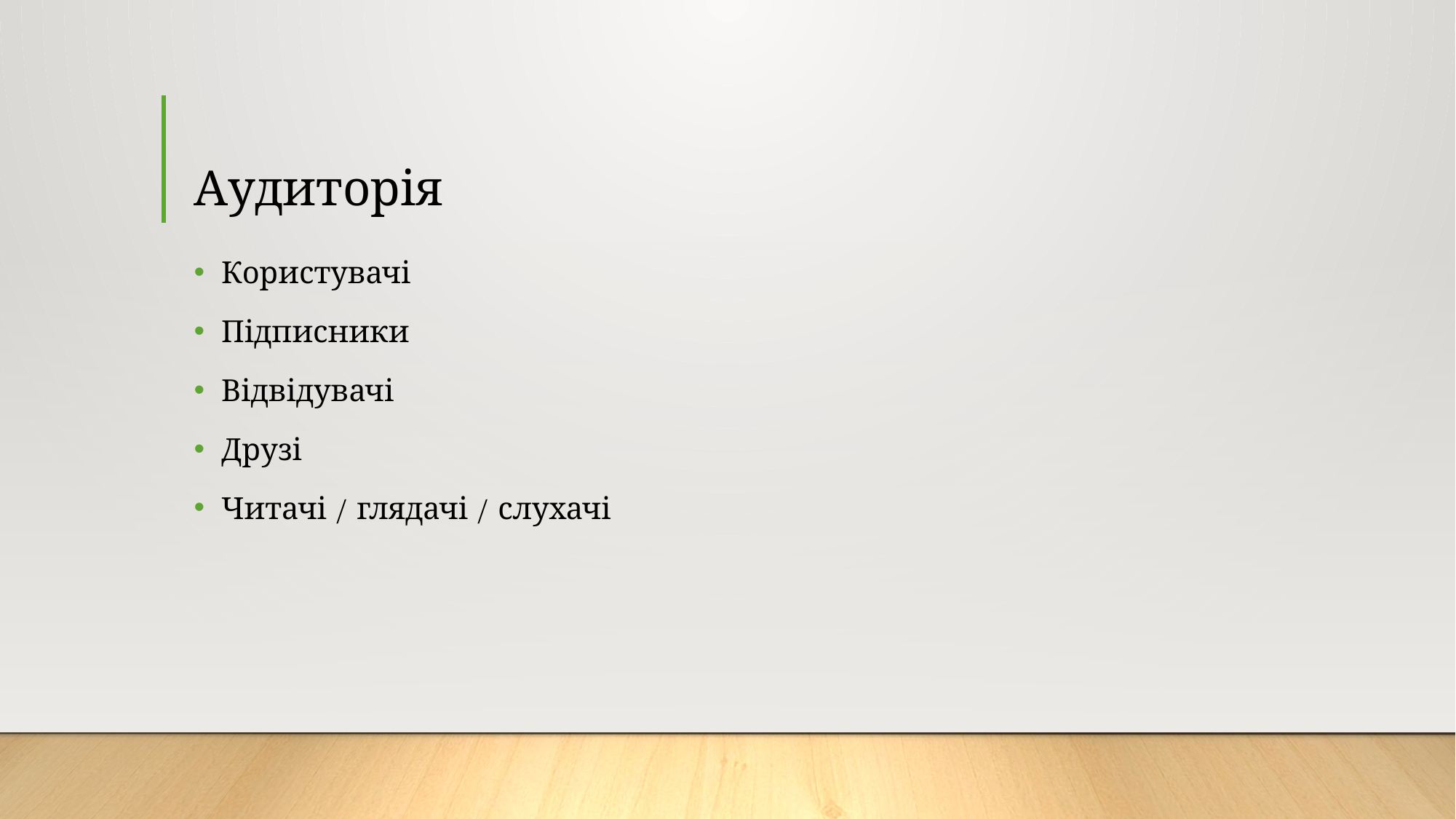

# Аудиторія
Користувачі
Підписники
Відвідувачі
Друзі
Читачі / глядачі / слухачі